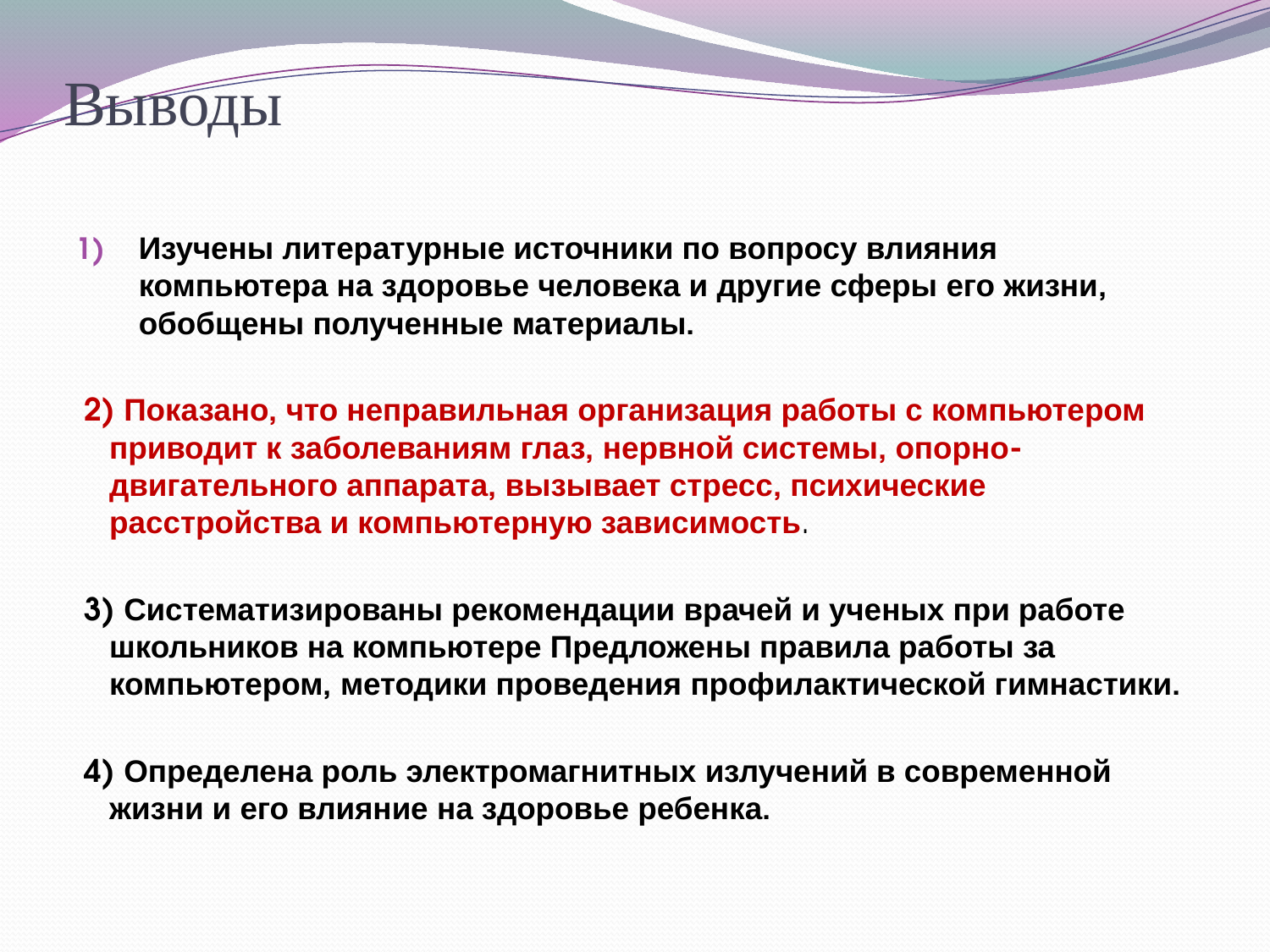

# Выводы

Изучены литературные источники по вопросу влияния компьютера на здоровье человека и другие сферы его жизни, обобщены полученные материалы.

 2) Показано, что неправильная организация работы с компьютером приводит к заболеваниям глаз, нервной системы, опорно-двигательного аппарата, вызывает стресс, психические расстройства и компьютерную зависимость.

 3) Систематизированы рекомендации врачей и ученых при работе школьников на компьютере Предложены правила работы за компьютером, методики проведения профилактической гимнастики.

 4) Определена роль электромагнитных излучений в современной жизни и его влияние на здоровье ребенка.